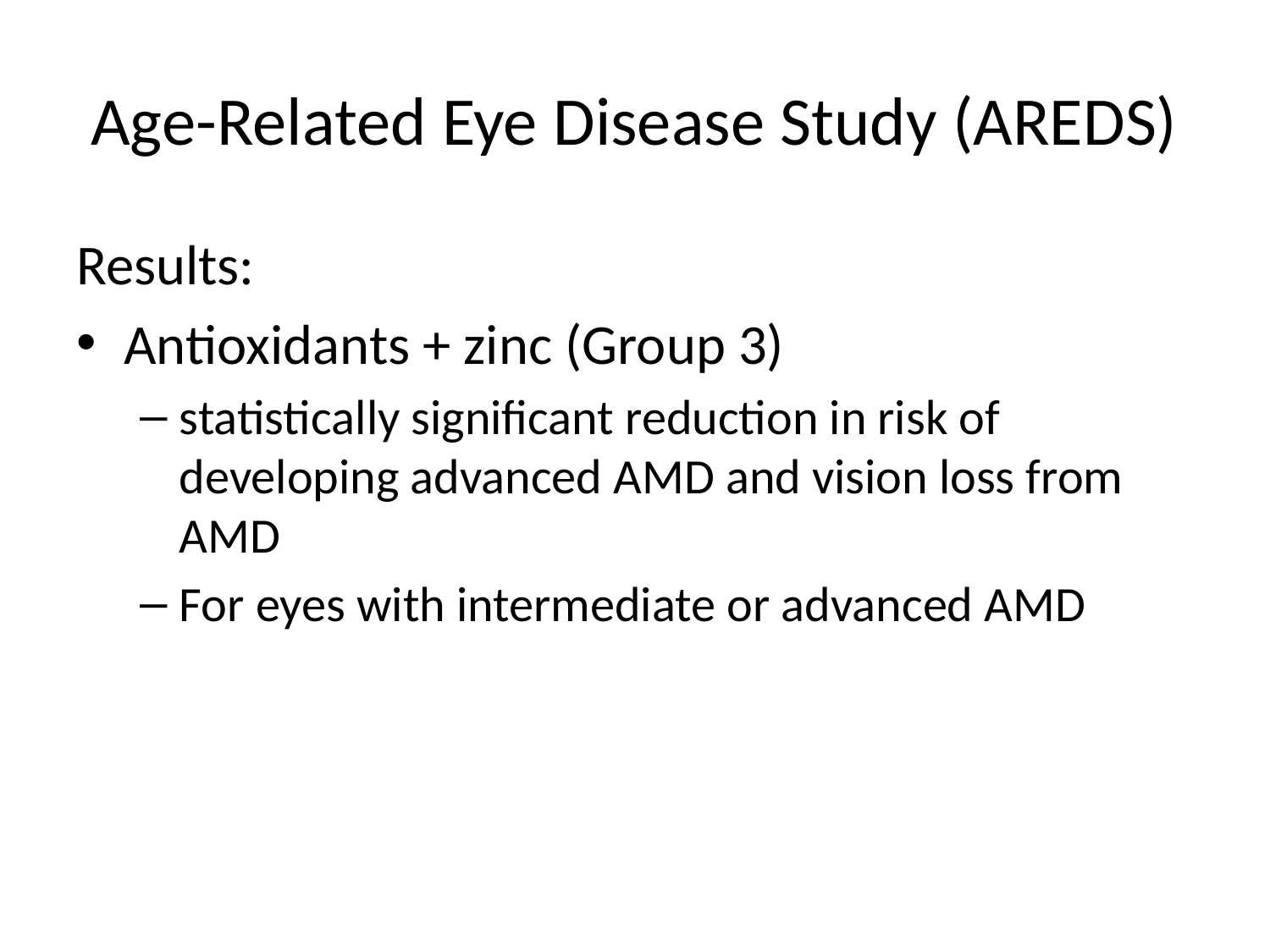

# Age-Related Eye Disease Study (AREDS)
Results:
Antioxidants + zinc (Group 3)
statistically significant reduction in risk of developing advanced AMD and vision loss from AMD
For eyes with intermediate or advanced AMD